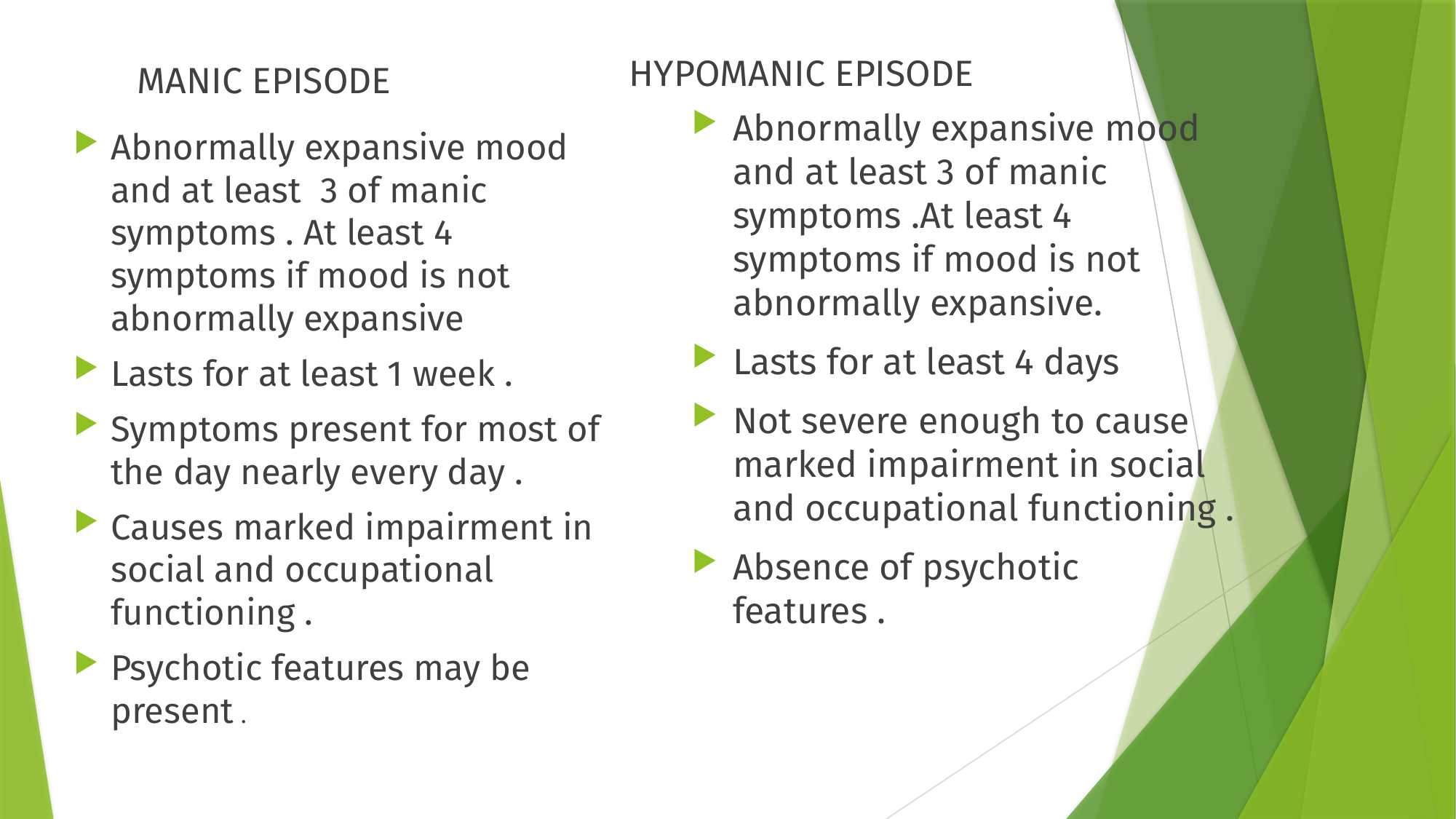

HYPOMANIC EPISODE
#
MANIC EPISODE
Abnormally expansive mood and at least 3 of manic symptoms .At least 4 symptoms if mood is not abnormally expansive.
Lasts for at least 4 days
Not severe enough to cause marked impairment in social and occupational functioning .
Absence of psychotic features .
Abnormally expansive mood and at least  3 of manic symptoms . At least 4 symptoms if mood is not abnormally expansive
Lasts for at least 1 week .
Symptoms present for most of the day nearly every day .
Causes marked impairment in social and occupational functioning .
Psychotic features may be present .